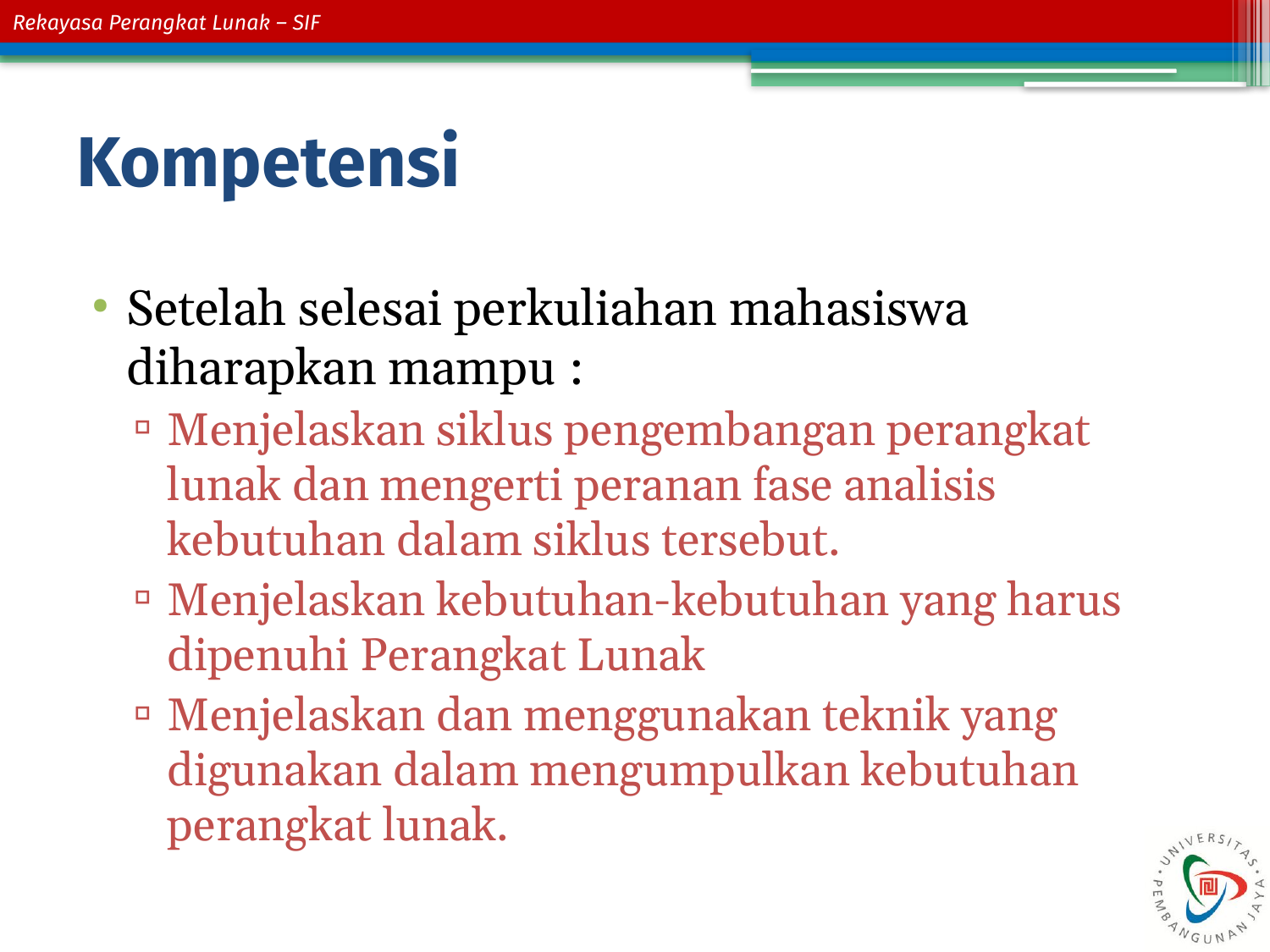

Slide 2

# Kompetensi
Setelah selesai perkuliahan mahasiswa diharapkan mampu :
Menjelaskan siklus pengembangan perangkat lunak dan mengerti peranan fase analisis kebutuhan dalam siklus tersebut.
Menjelaskan kebutuhan-kebutuhan yang harus dipenuhi Perangkat Lunak
Menjelaskan dan menggunakan teknik yang digunakan dalam mengumpulkan kebutuhan perangkat lunak.